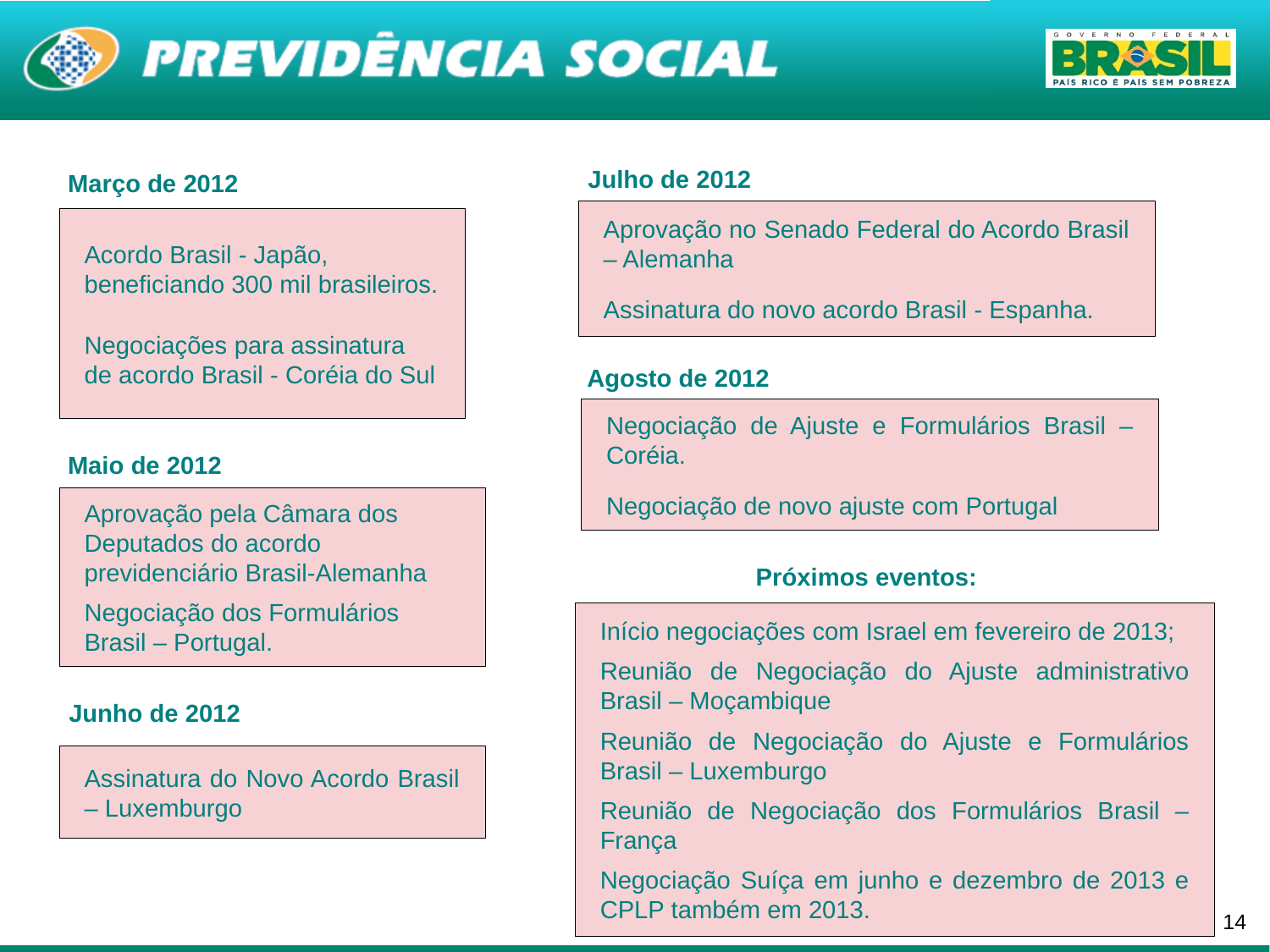

Julho de 2012
Março de 2012
Aprovação no Senado Federal do Acordo Brasil – Alemanha
Assinatura do novo acordo Brasil - Espanha.
Acordo Brasil - Japão, beneficiando 300 mil brasileiros.
Negociações para assinatura de acordo Brasil - Coréia do Sul
Agosto de 2012
Negociação de Ajuste e Formulários Brasil – Coréia.
Negociação de novo ajuste com Portugal
Maio de 2012
Aprovação pela Câmara dos Deputados do acordo previdenciário Brasil-Alemanha
Negociação dos Formulários Brasil – Portugal.
Próximos eventos:
Início negociações com Israel em fevereiro de 2013;
Reunião de Negociação do Ajuste administrativo Brasil – Moçambique
Reunião de Negociação do Ajuste e Formulários Brasil – Luxemburgo
Reunião de Negociação dos Formulários Brasil – França
Negociação Suíça em junho e dezembro de 2013 e CPLP também em 2013.
Junho de 2012
Assinatura do Novo Acordo Brasil – Luxemburgo